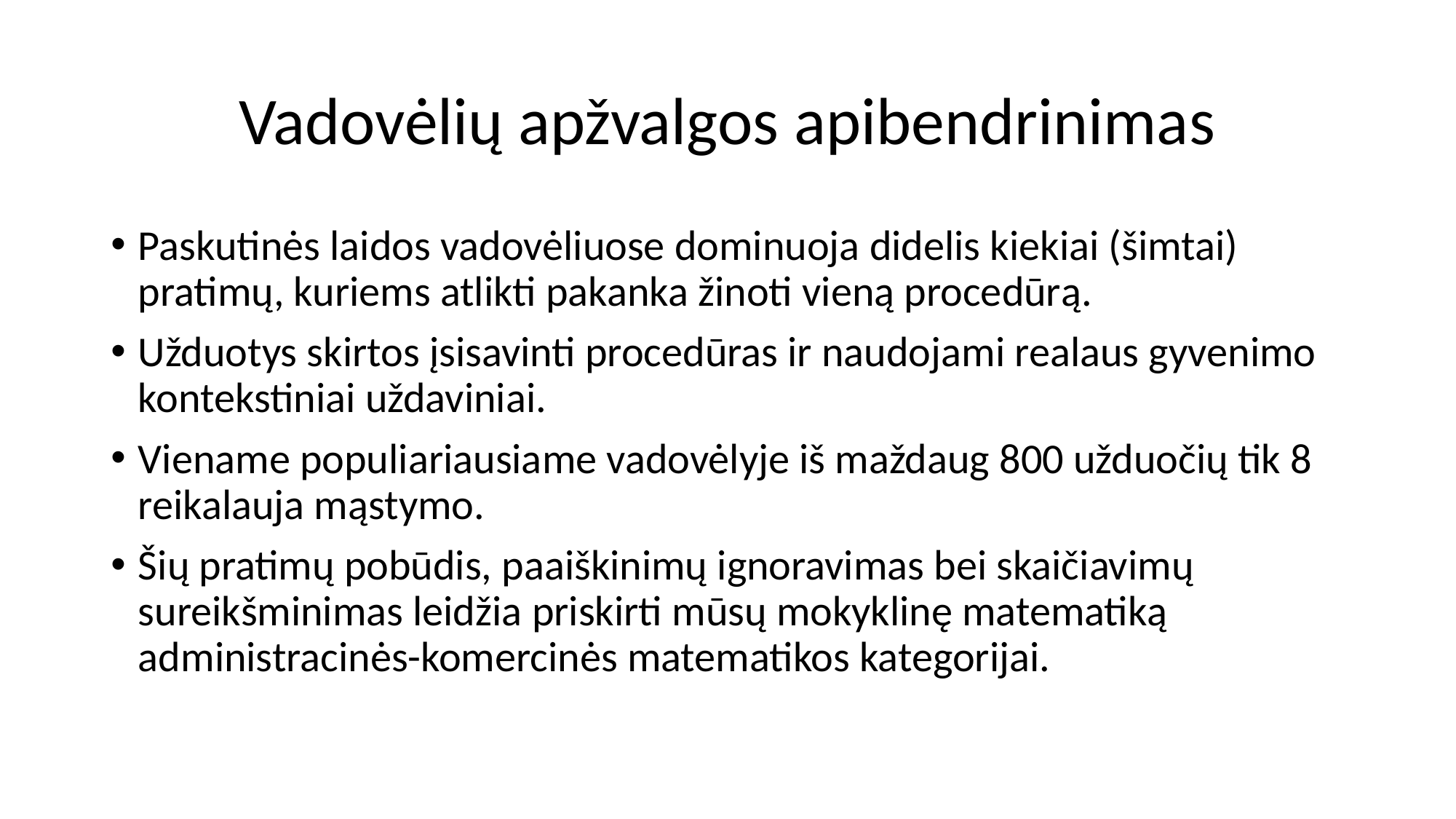

# Vadovėlių apžvalgos apibendrinimas
Paskutinės laidos vadovėliuose dominuoja didelis kiekiai (šimtai) pratimų, kuriems atlikti pakanka žinoti vieną procedūrą.
Užduotys skirtos įsisavinti procedūras ir naudojami realaus gyvenimo kontekstiniai uždaviniai.
Viename populiariausiame vadovėlyje iš maždaug 800 užduočių tik 8 reikalauja mąstymo.
Šių pratimų pobūdis, paaiškinimų ignoravimas bei skaičiavimų sureikšminimas leidžia priskirti mūsų mokyklinę matematiką administracinės-komercinės matematikos kategorijai.